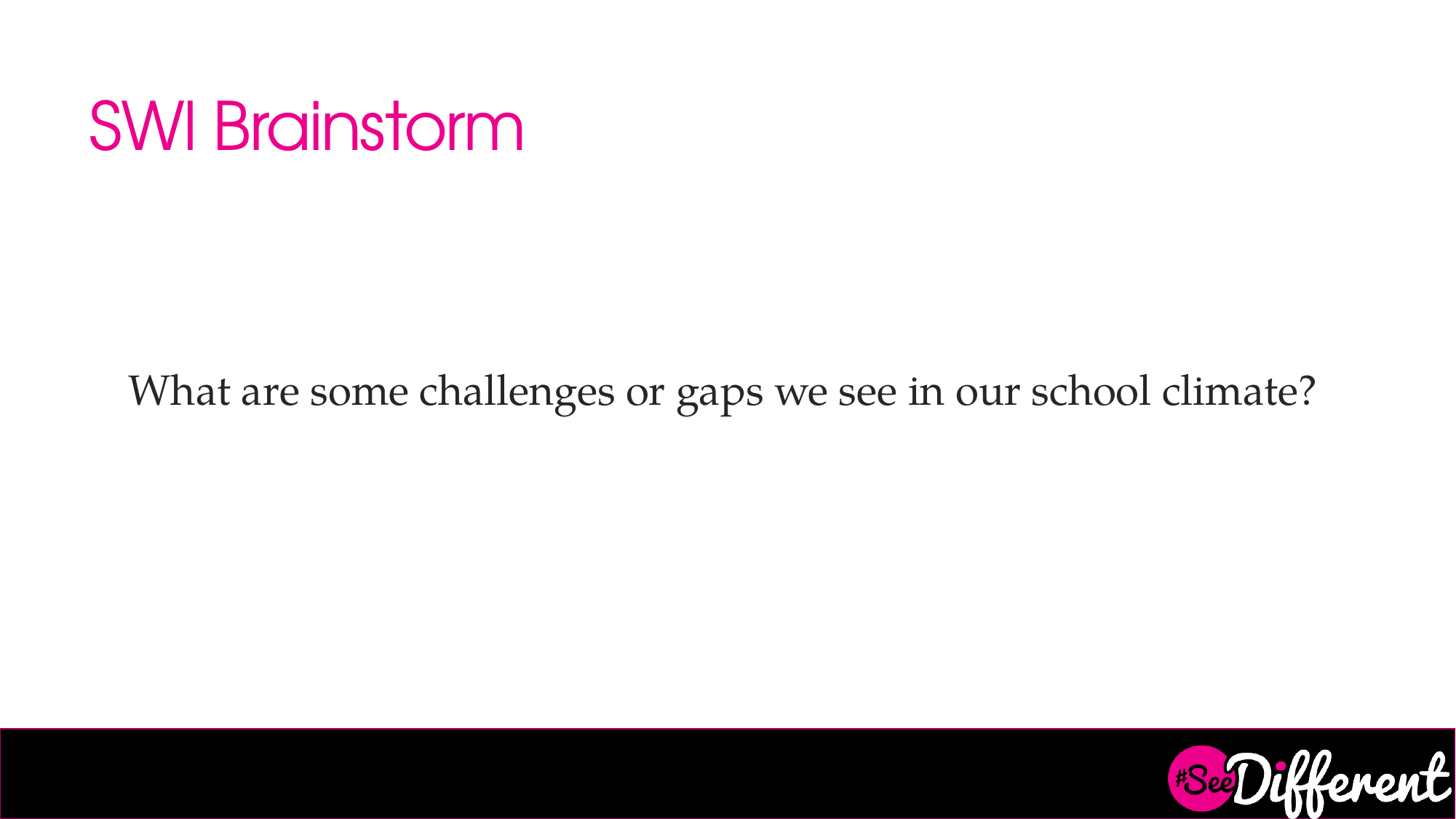

# SWI Brainstorm

What are some challenges or gaps we see in our school climate?